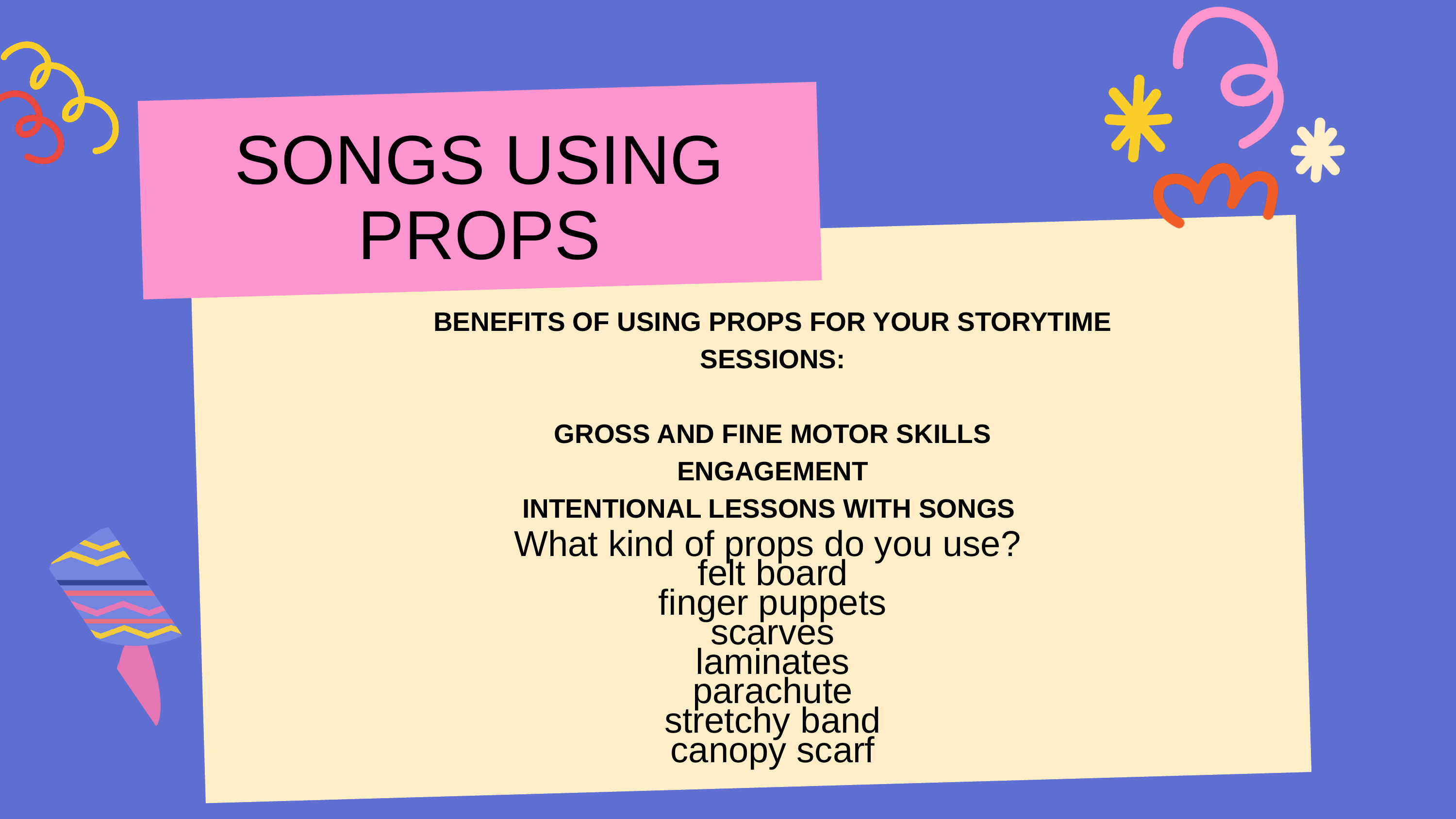

SONGS USING PROPS

BENEFITS OF USING PROPS FOR YOUR STORYTIME SESSIONS:

GROSS AND FINE MOTOR SKILLS
ENGAGEMENT
INTENTIONAL LESSONS WITH SONGS

What kind of props do you use?
felt board
finger puppets
scarves
laminates
parachute
stretchy band
canopy scarf